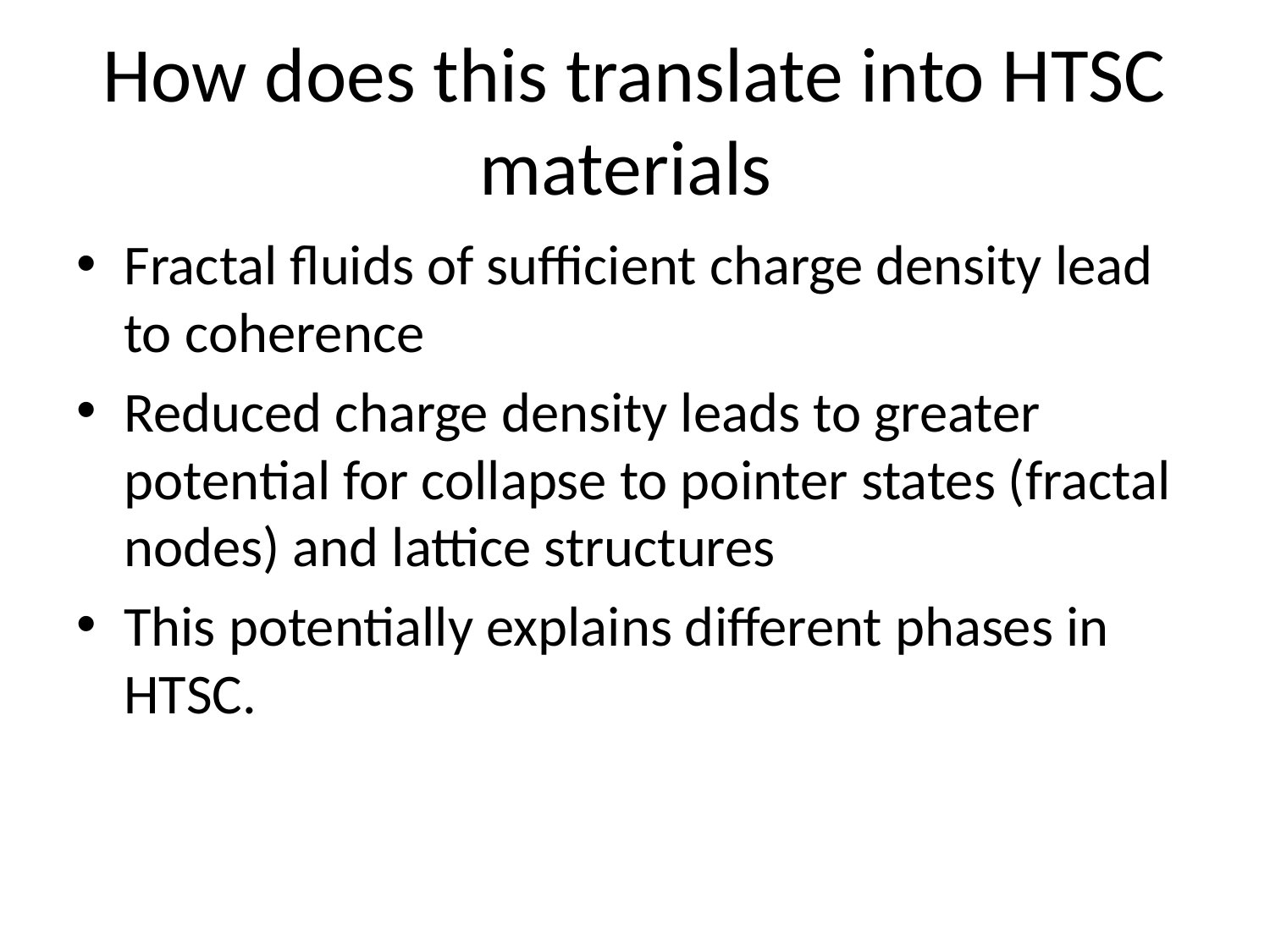

# How does this translate into HTSC materials
Fractal fluids of sufficient charge density lead to coherence
Reduced charge density leads to greater potential for collapse to pointer states (fractal nodes) and lattice structures
This potentially explains different phases in HTSC.